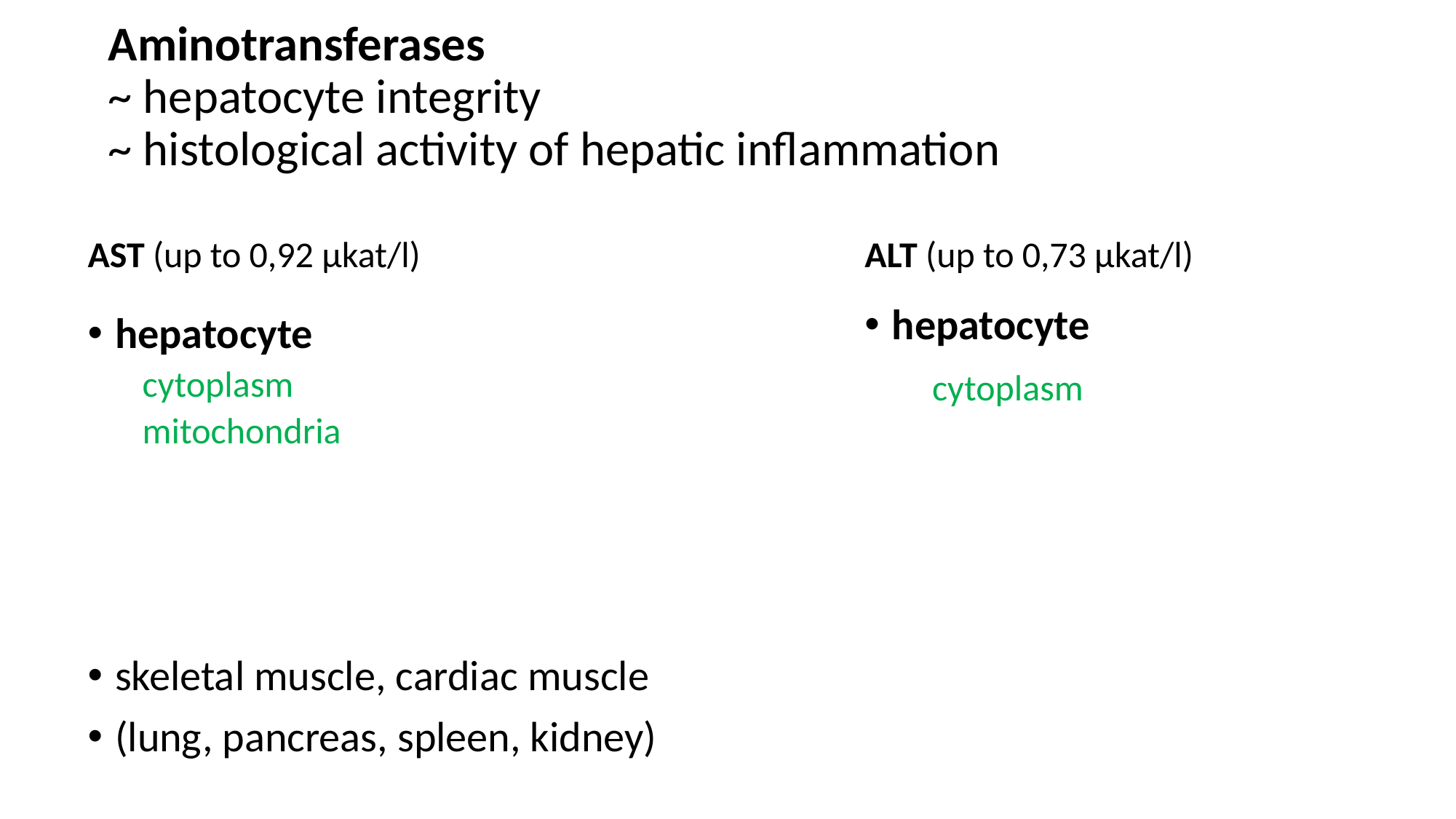

# Aminotransferases ~ hepatocyte integrity ~ histological activity of hepatic inflammation
AST (up to 0,92 μkat/l)
ALT (up to 0,73 μkat/l)
hepatocyte
       cytoplasm

hepatocyte
cytoplasm
mitochondria

skeletal muscle, cardiac muscle
(lung, pancreas, spleen, kidney)